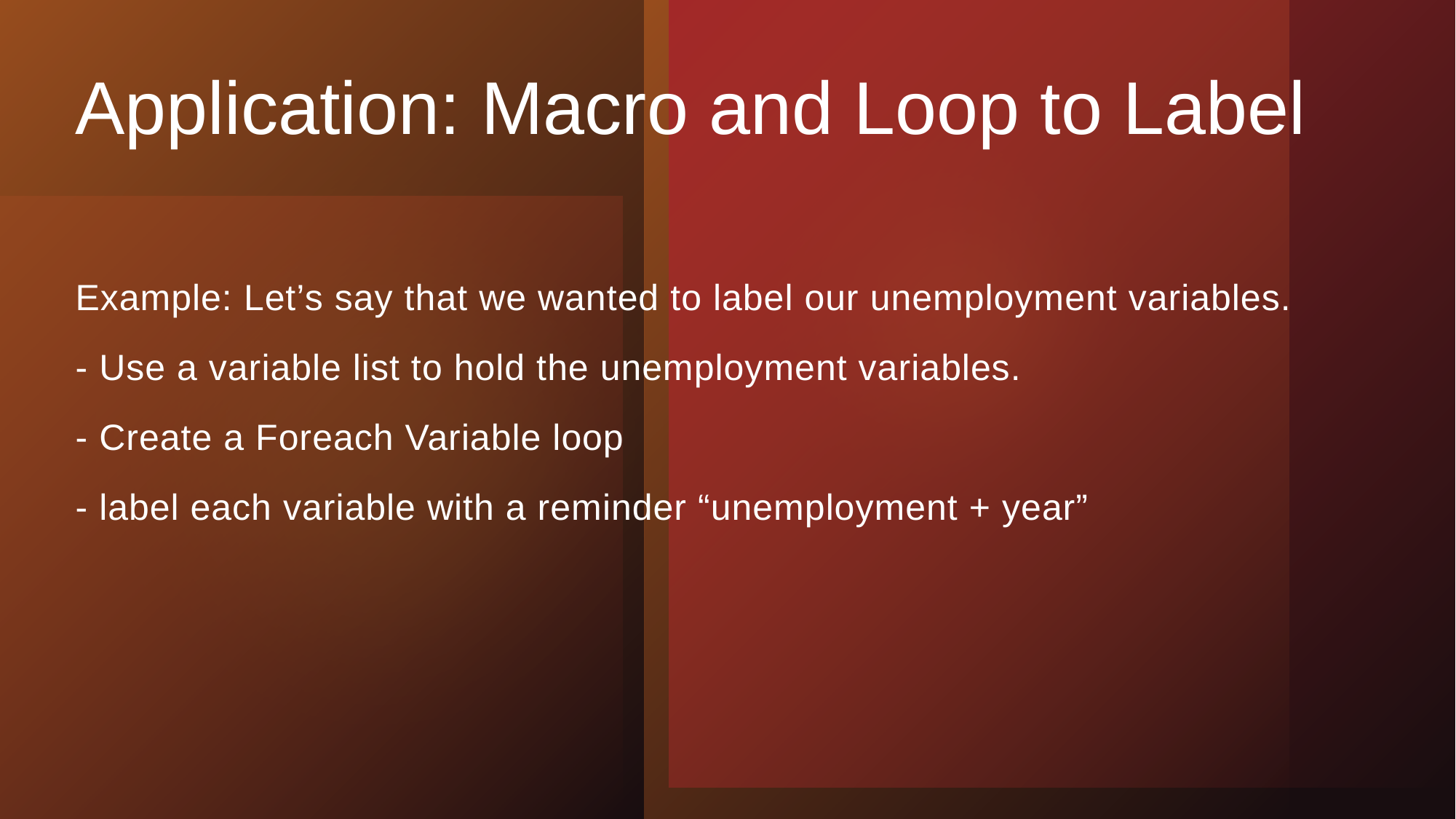

# Application: Macro and Loop to Label
Example: Let’s say that we wanted to label our unemployment variables.
- Use a variable list to hold the unemployment variables.
- Create a Foreach Variable loop
- label each variable with a reminder “unemployment + year”